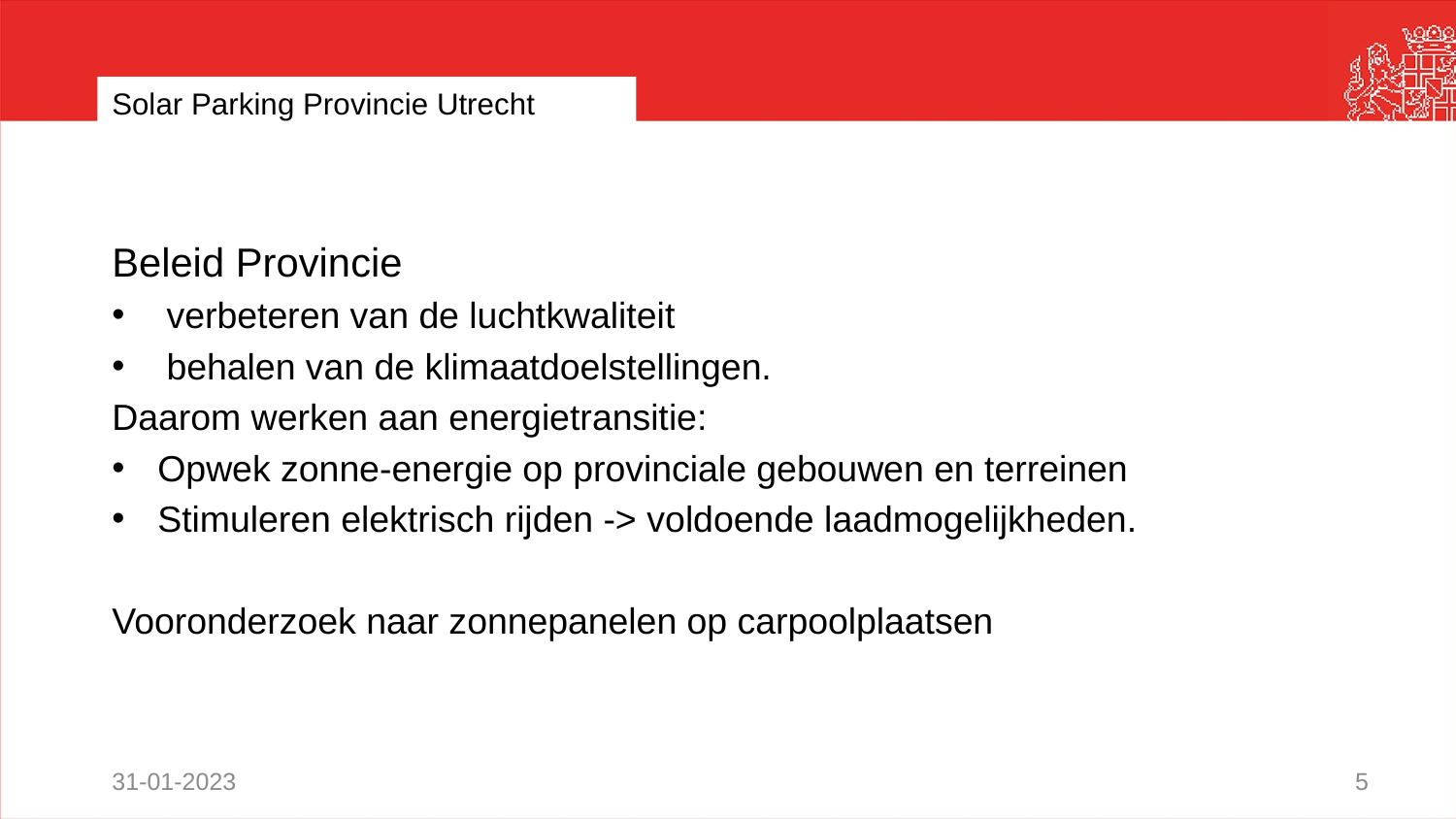

# Solar Parking Provincie Utrecht
Beleid Provincie
verbeteren van de luchtkwaliteit
behalen van de klimaatdoelstellingen.
Daarom werken aan energietransitie:
Opwek zonne-energie op provinciale gebouwen en terreinen
Stimuleren elektrisch rijden -> voldoende laadmogelijkheden.

Vooronderzoek naar zonnepanelen op carpoolplaatsen
31-01-2023
5